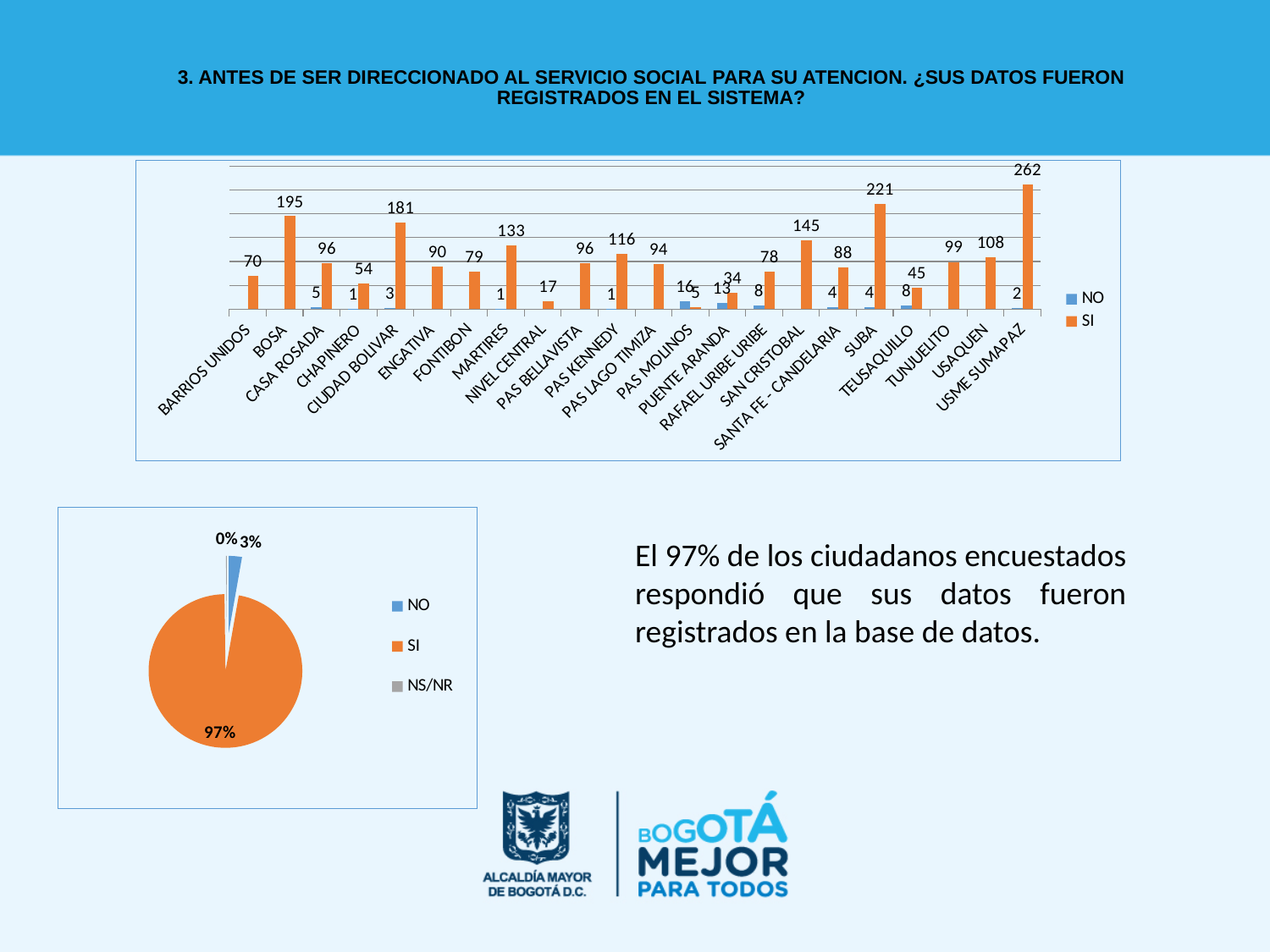

# 3. ANTES DE SER DIRECCIONADO AL SERVICIO SOCIAL PARA SU ATENCION. ¿SUS DATOS FUERON REGISTRADOS EN EL SISTEMA?

### Chart

| Category | NO | SI |
|---|---|---|
| BARRIOS UNIDOS | None | 70.0 |
| BOSA | None | 195.0 |
| CASA ROSADA | 5.0 | 96.0 |
| CHAPINERO | 1.0 | 54.0 |
| CIUDAD BOLIVAR | 3.0 | 181.0 |
| ENGATIVA | None | 90.0 |
| FONTIBON | None | 79.0 |
| MARTIRES | 1.0 | 133.0 |
| NIVEL CENTRAL | None | 17.0 |
| PAS BELLAVISTA | None | 96.0 |
| PAS KENNEDY | 1.0 | 116.0 |
| PAS LAGO TIMIZA | None | 94.0 |
| PAS MOLINOS | 16.0 | 5.0 |
| PUENTE ARANDA | 13.0 | 34.0 |
| RAFAEL URIBE URIBE | 8.0 | 78.0 |
| SAN CRISTOBAL | None | 145.0 |
| SANTA FE - CANDELARIA | 4.0 | 88.0 |
| SUBA | 4.0 | 221.0 |
| TEUSAQUILLO | 8.0 | 45.0 |
| TUNJUELITO | None | 99.0 |
| USAQUEN | None | 108.0 |
| USME SUMAPAZ | 2.0 | 262.0 |

### Chart

| Category |  |
|---|---|
| NO | 66.0 |
| SI | 2306.0 |
| NS/NR | 5.0 |
El 97% de los ciudadanos encuestados respondió que sus datos fueron registrados en la base de datos.